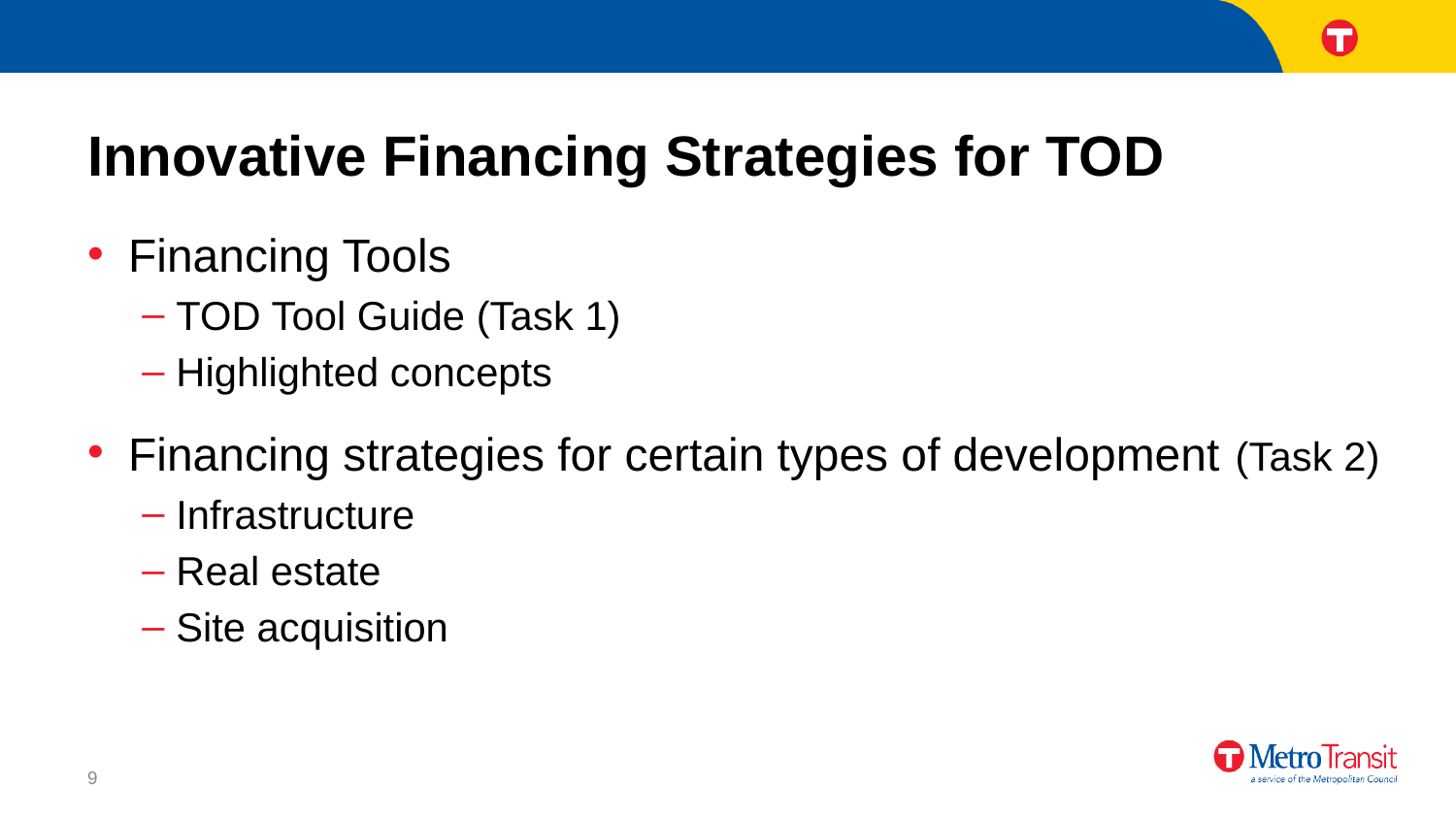

# Innovative Financing Strategies for TOD
Financing Tools
TOD Tool Guide (Task 1)
Highlighted concepts
Financing strategies for certain types of development (Task 2)
Infrastructure
Real estate
Site acquisition
9